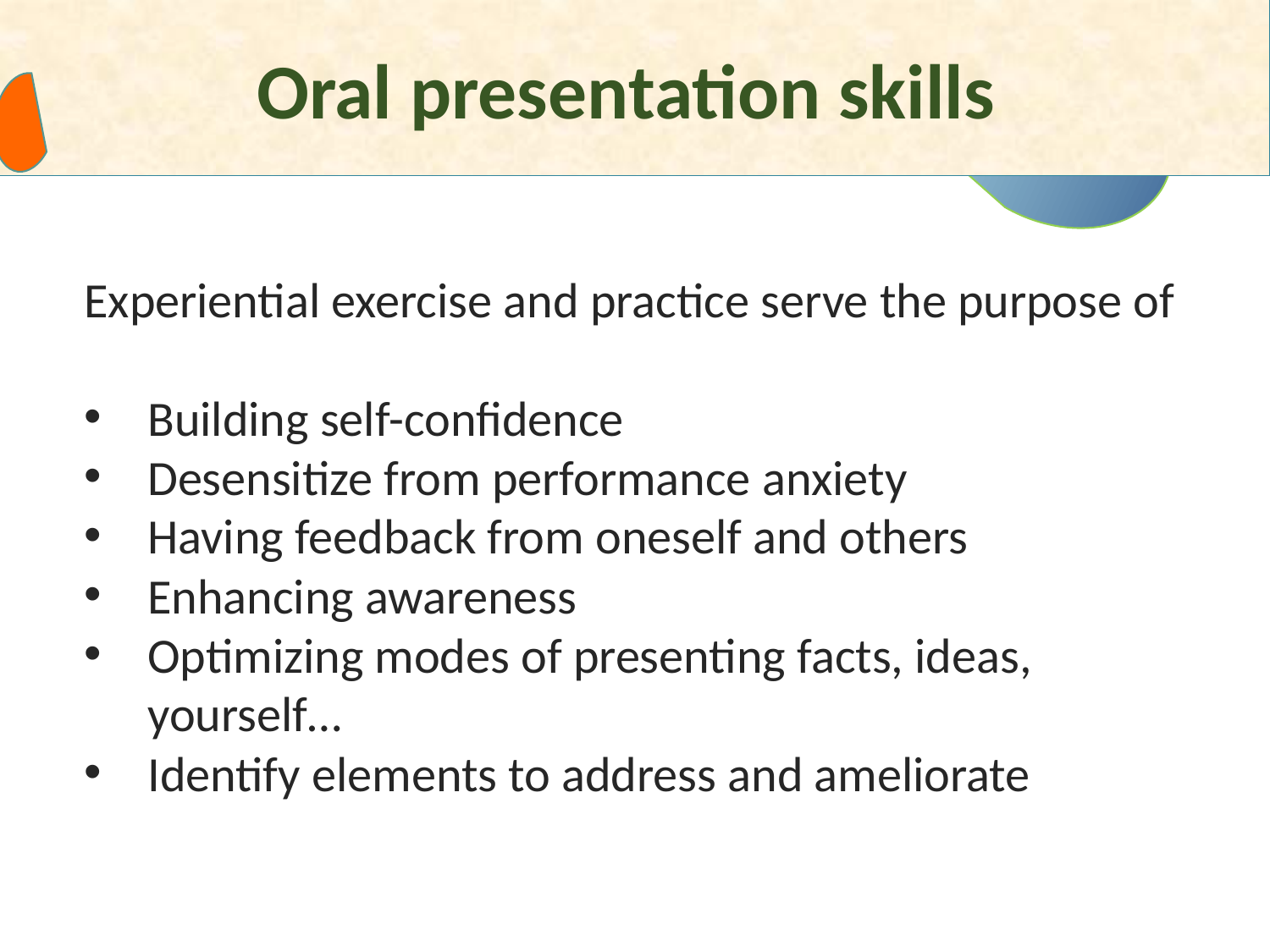

Oral presentation skills

Experiential exercise and practice serve the purpose of

Building self-confidence
Desensitize from performance anxiety
Having feedback from oneself and others
Enhancing awareness
Optimizing modes of presenting facts, ideas, yourself…
Identify elements to address and ameliorate